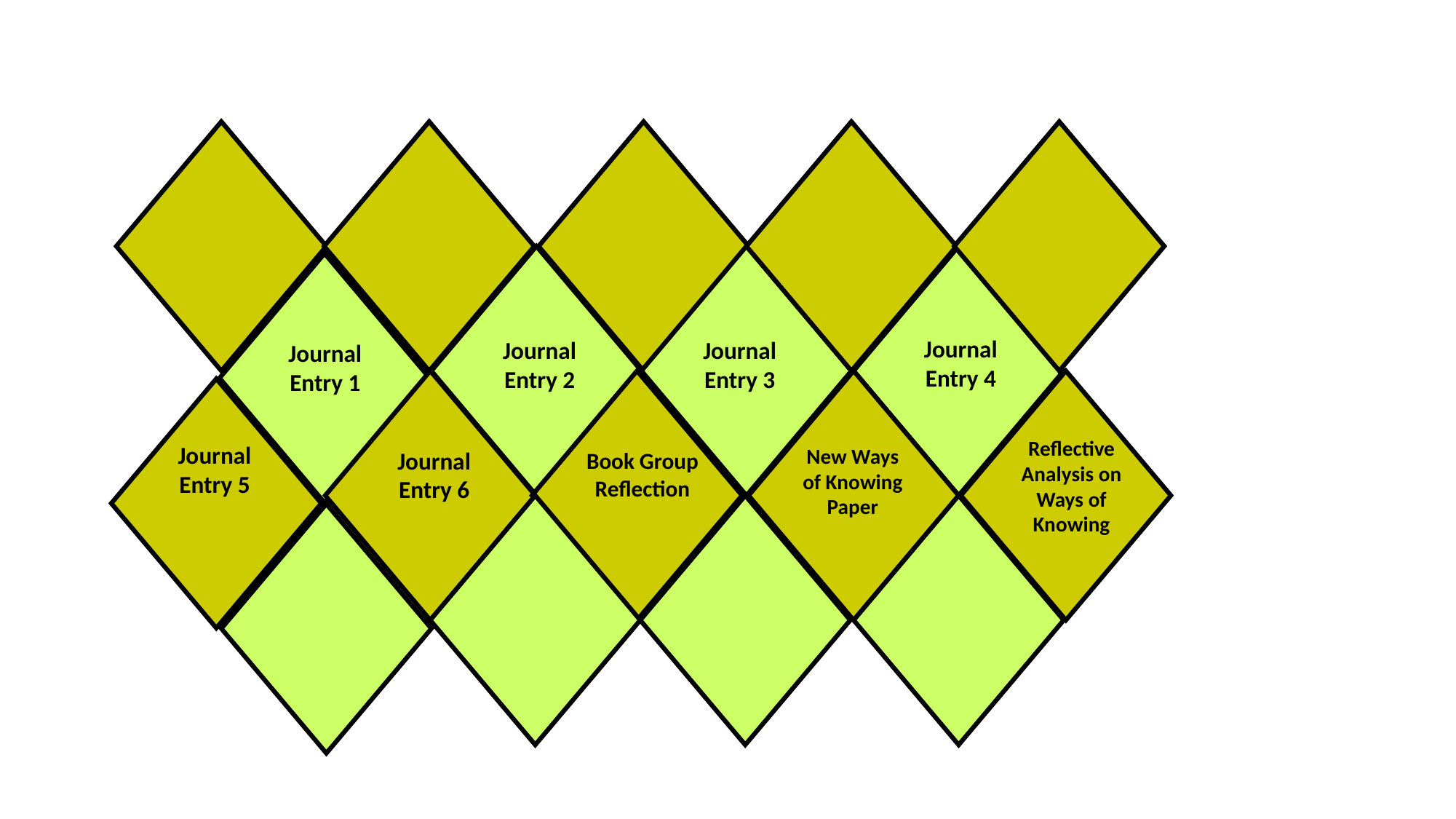

Journal Entry 4
Journal Entry 3
Journal Entry 2
Journal Entry 1

Reflective Analysis on Ways of Knowing
Journal Entry 5
New Ways of Knowing Paper
Journal Entry 6
Book Group Reflection